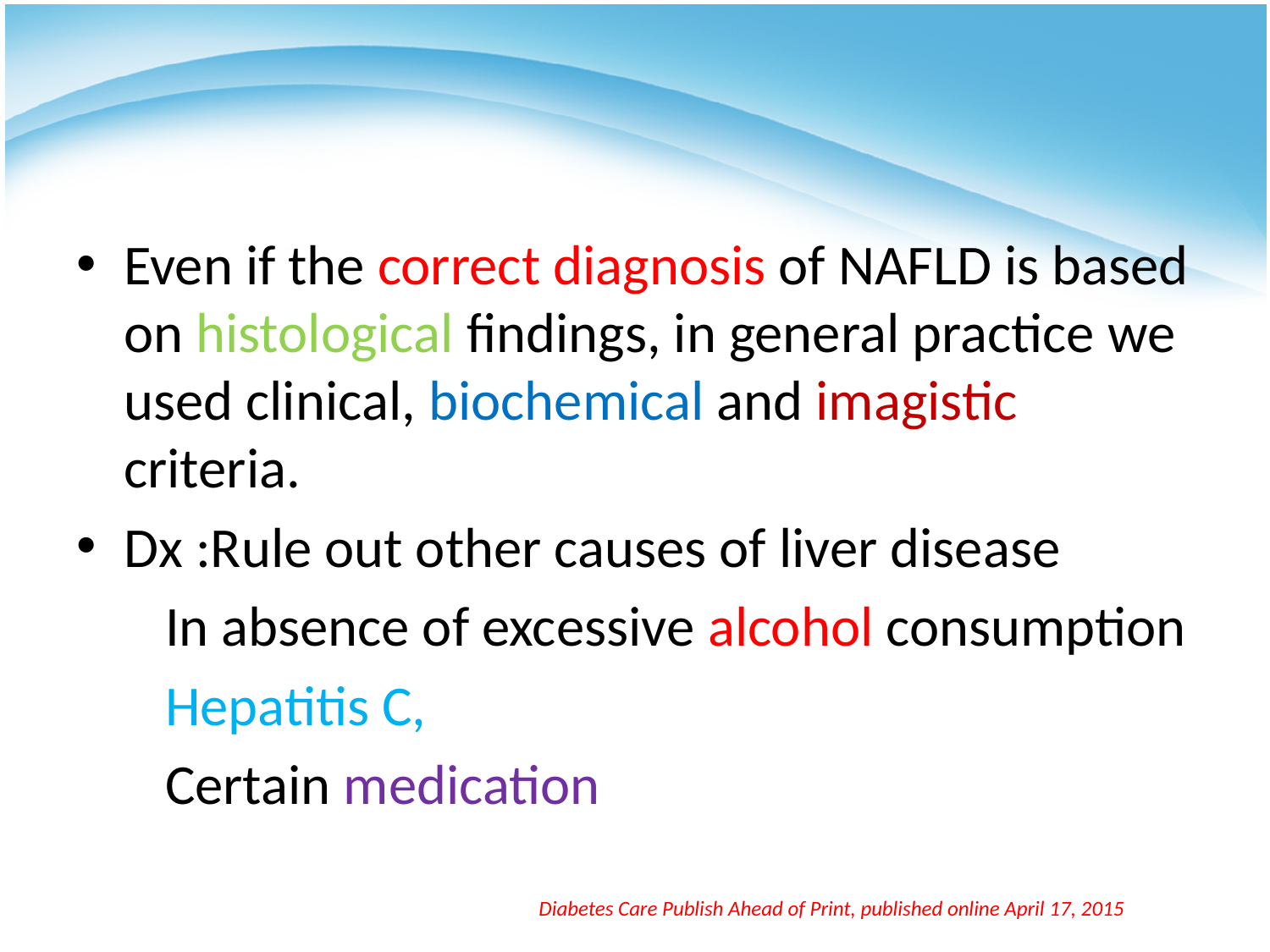

#
Even if the correct diagnosis of NAFLD is based on histological findings, in general practice we used clinical, biochemical and imagistic criteria.
Dx :Rule out other causes of liver disease
       In absence of excessive alcohol consumption
       Hepatitis C,
       Certain medication

Diabetes Care Publish Ahead of Print, published online April 17, 2015